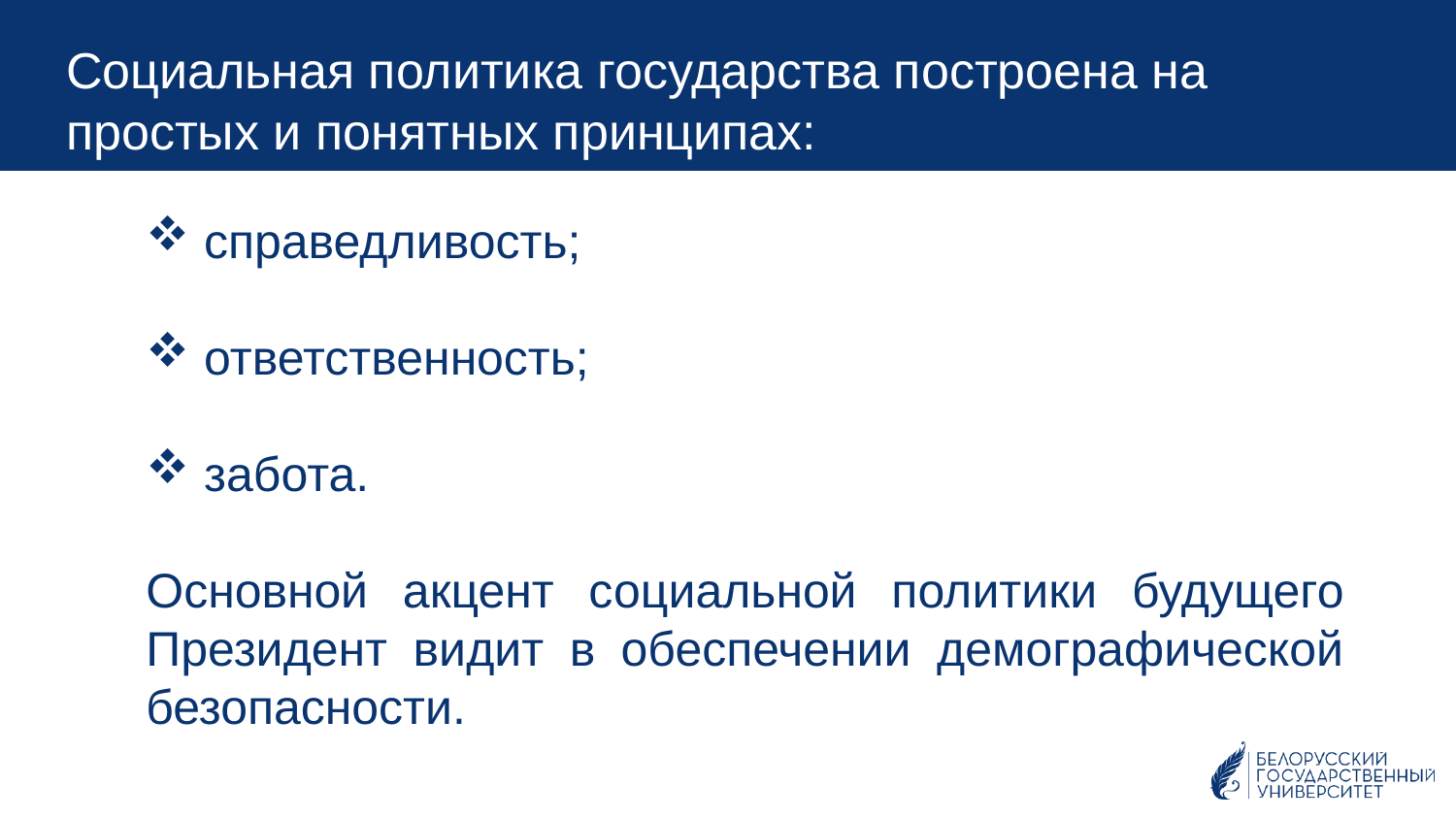

Социальная политика государства построена на простых и понятных принципах:
 справедливость;

 ответственность;

 забота.

Основной акцент социальной политики будущего Президент видит в обеспечении демографической безопасности.